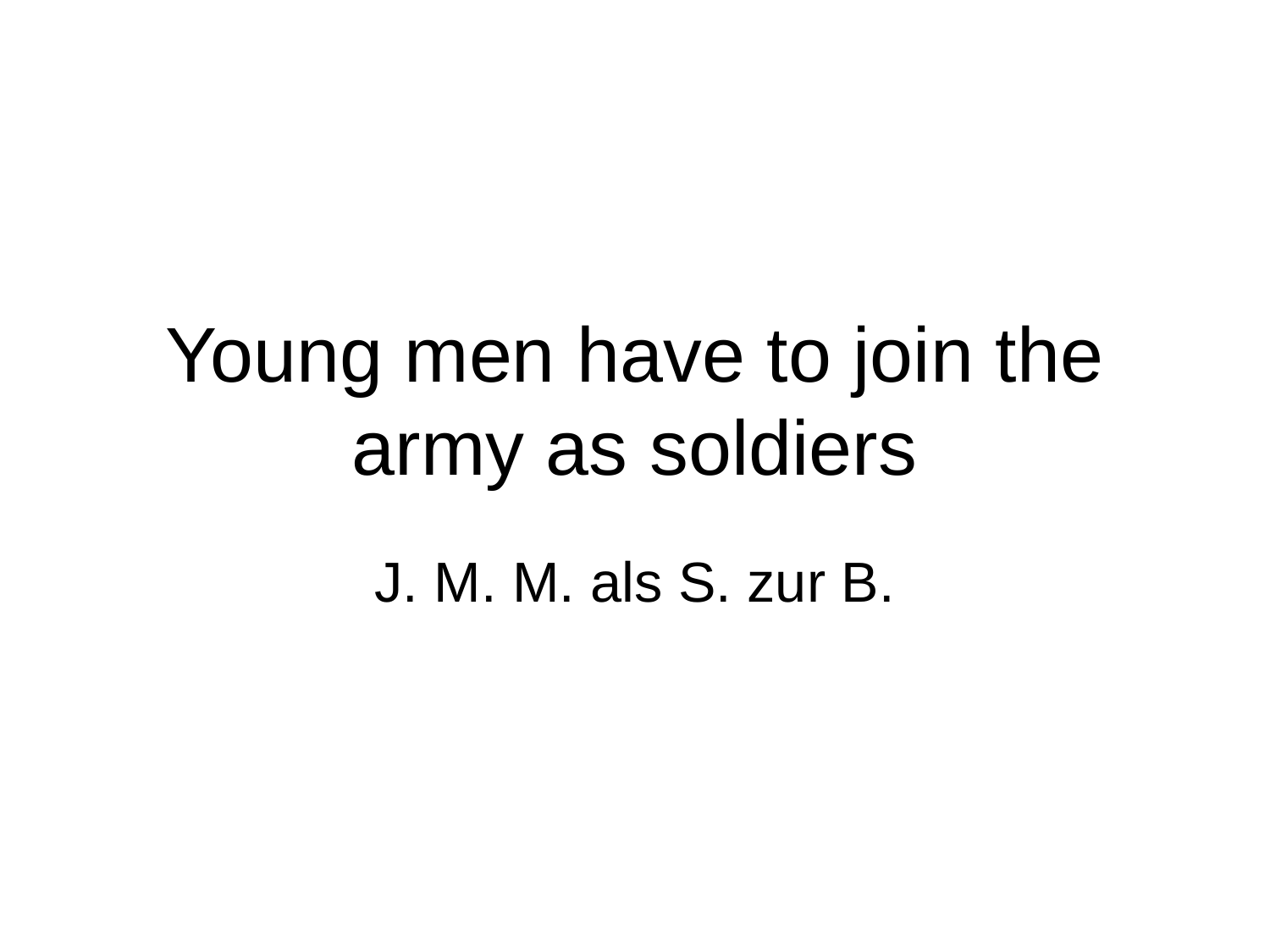

# Young men have to join the army as soldiers
J. M. M. als S. zur B.